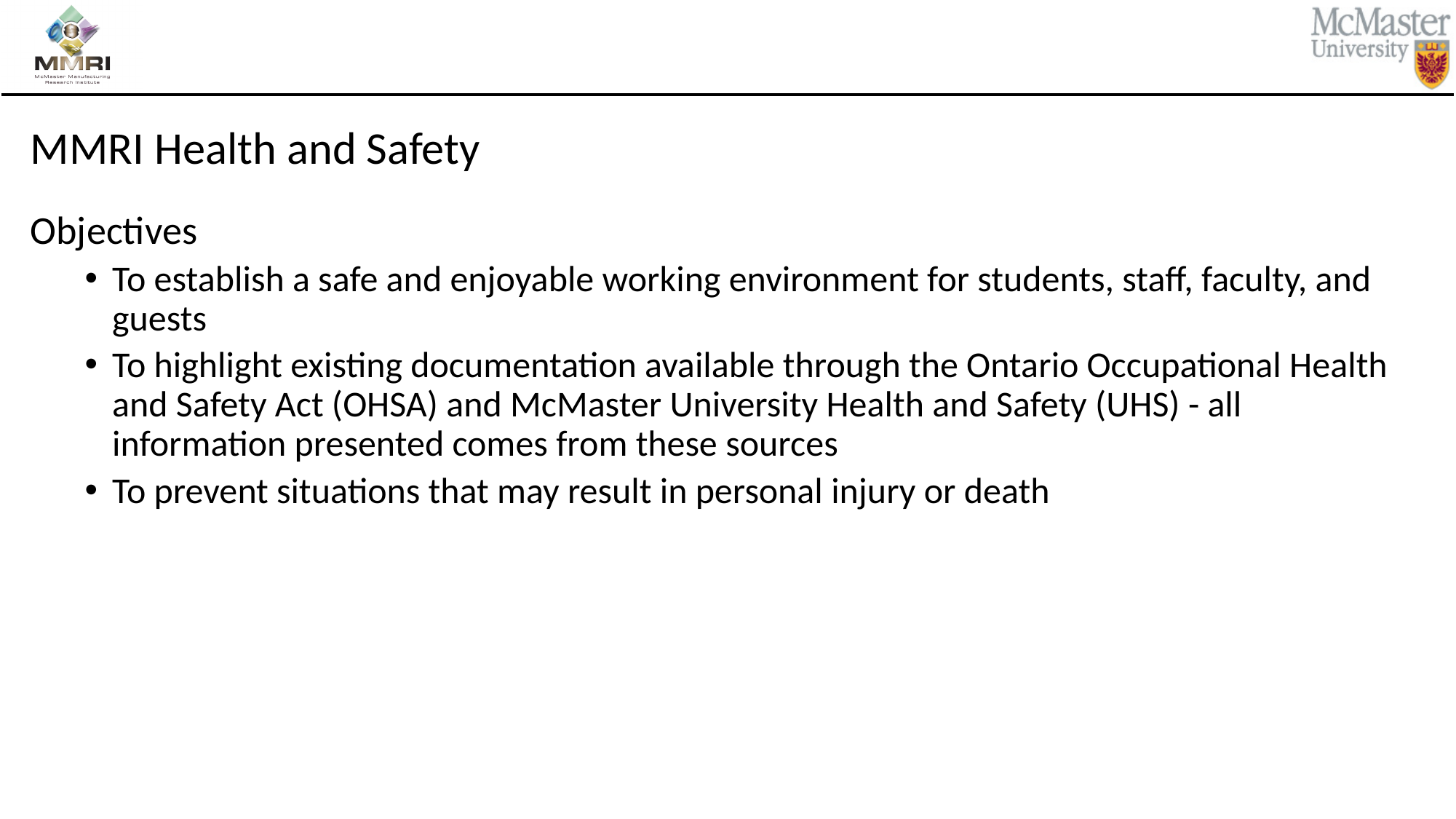

# MMRI Health and Safety
Objectives
To establish a safe and enjoyable working environment for students, staff, faculty, and guests
To highlight existing documentation available through the Ontario Occupational Health and Safety Act (OHSA) and McMaster University Health and Safety (UHS) - all information presented comes from these sources
To prevent situations that may result in personal injury or death